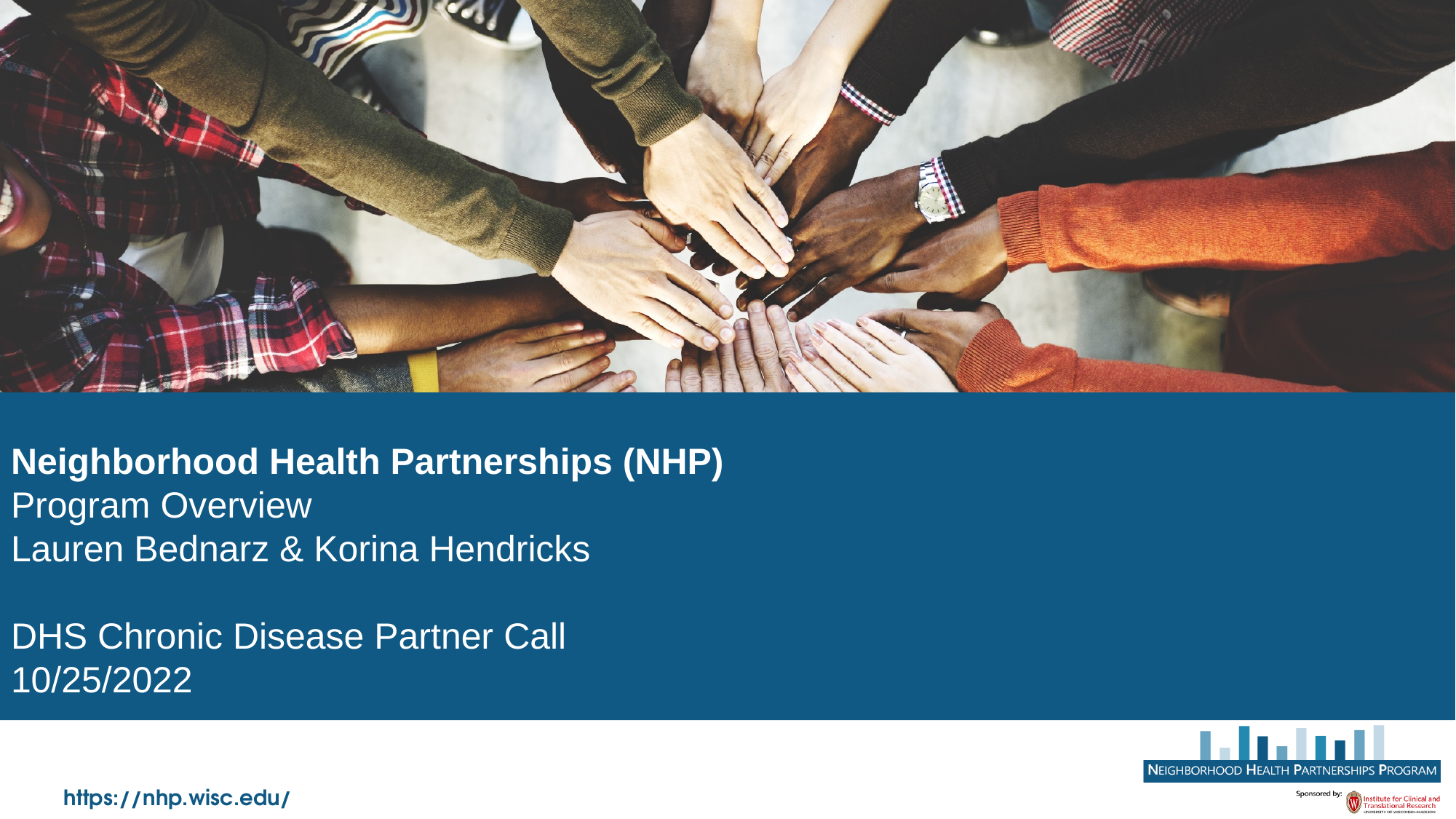

Neighborhood Health Partnerships (NHP)
Program Overview
Lauren Bednarz & Korina Hendricks

DHS Chronic Disease Partner Call
10/25/2022